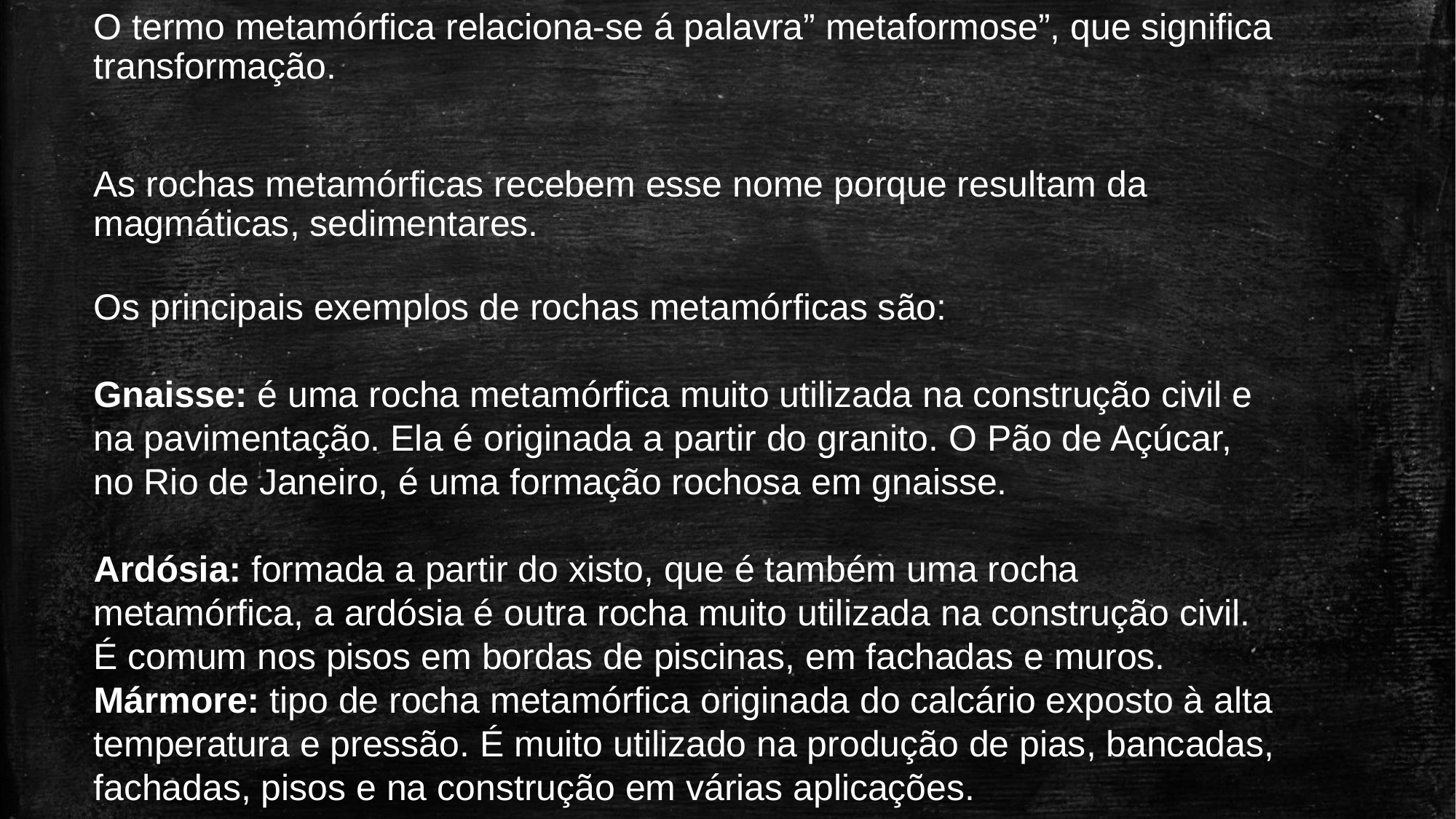

O termo metamórfica relaciona-se á palavra” metaformose”, que significa transformação.

As rochas metamórficas recebem esse nome porque resultam da magmáticas, sedimentares.

Os principais exemplos de rochas metamórficas são:

Gnaisse: é uma rocha metamórfica muito utilizada na construção civil e na pavimentação. Ela é originada a partir do granito. O Pão de Açúcar, no Rio de Janeiro, é uma formação rochosa em gnaisse.

Ardósia: formada a partir do xisto, que é também uma rocha metamórfica, a ardósia é outra rocha muito utilizada na construção civil. É comum nos pisos em bordas de piscinas, em fachadas e muros.
Mármore: tipo de rocha metamórfica originada do calcário exposto à alta temperatura e pressão. É muito utilizado na produção de pias, bancadas, fachadas, pisos e na construção em várias aplicações.